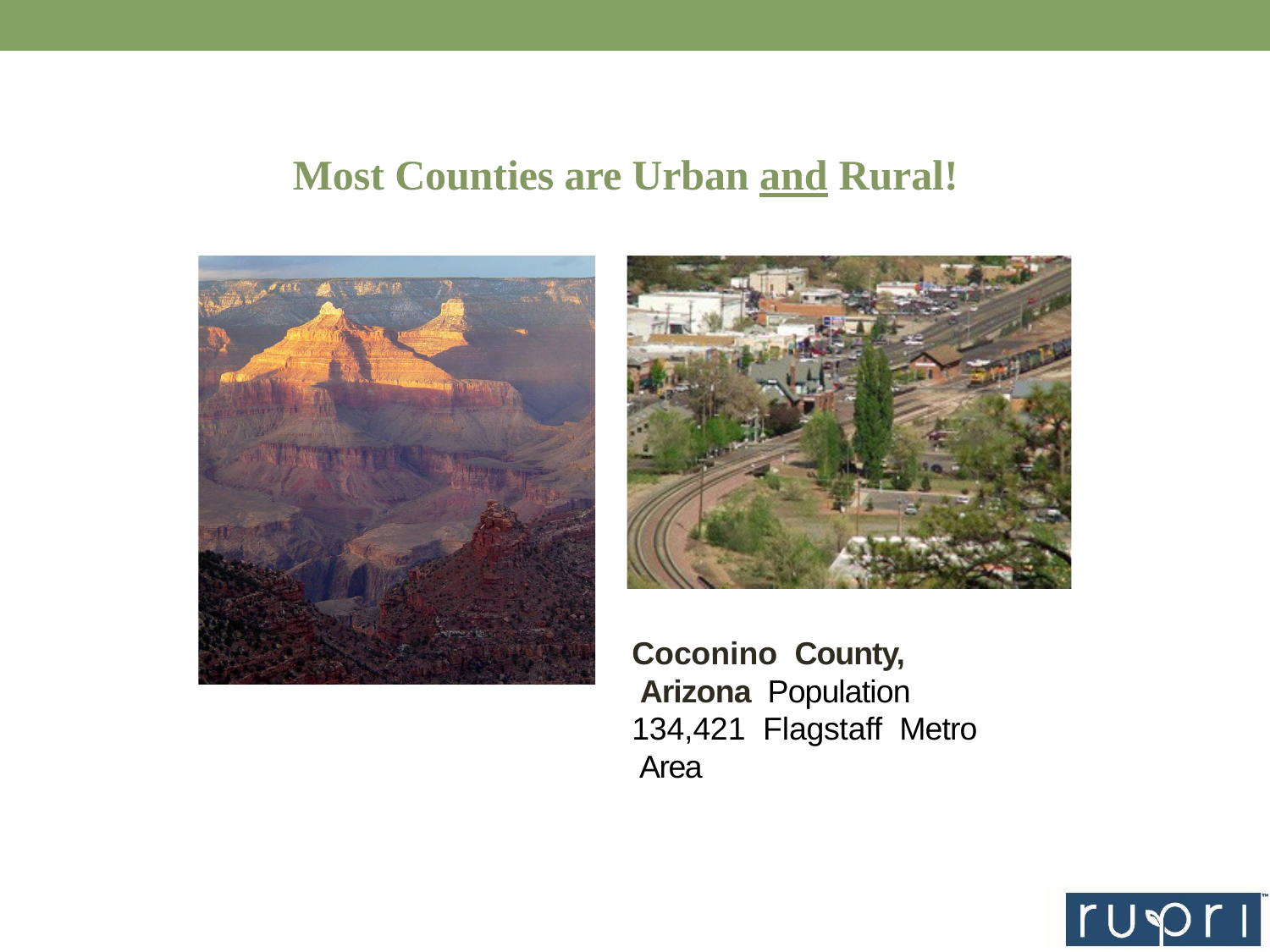

# Most Counties are Urban and Rural!

Coconino  County,  Arizona  Population  	134,421  Flagstaff  Metro  Area